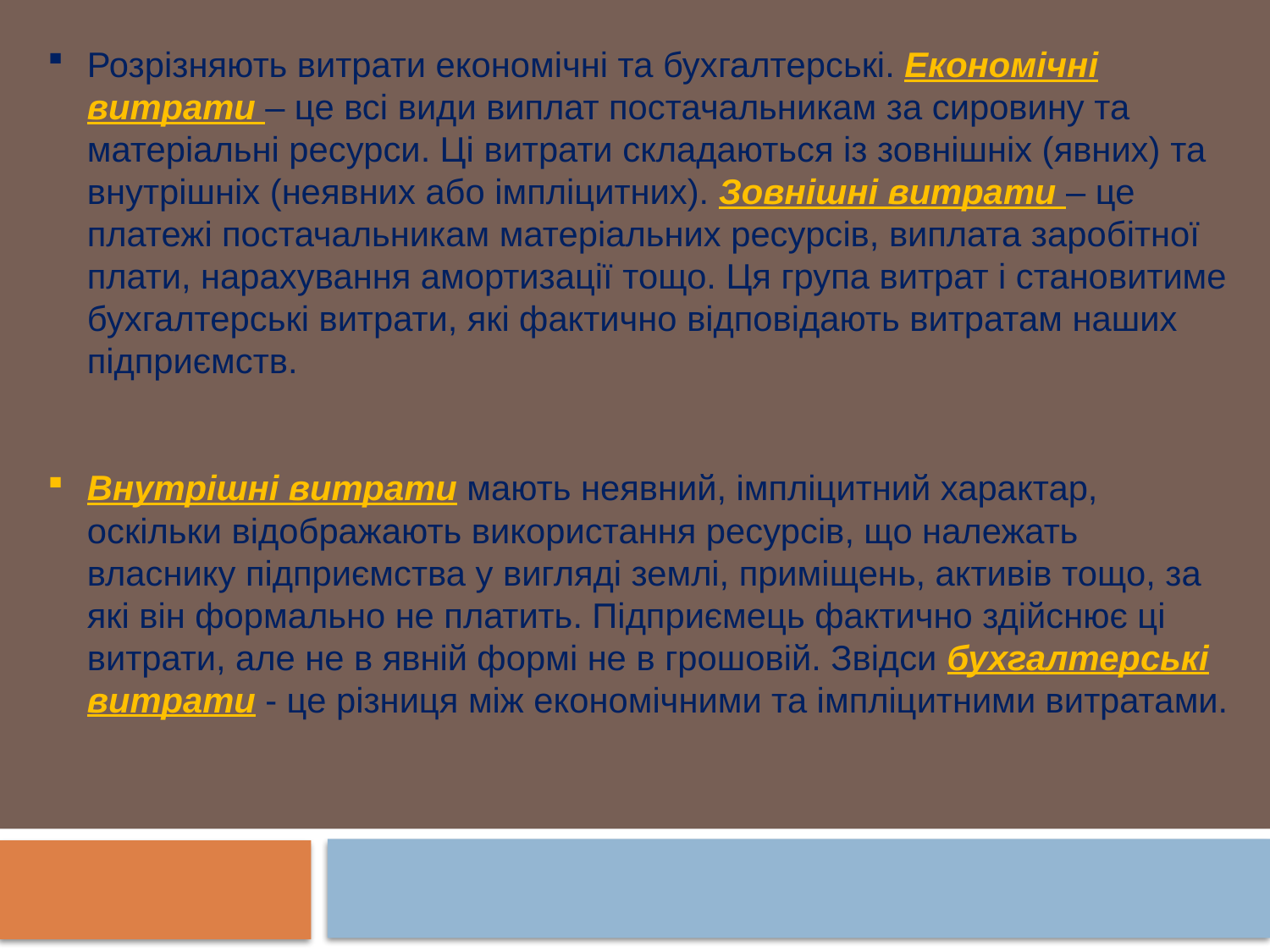

Розрізняють витрати економічні та бухгалтерські. Економічні витрати – це всі види виплат постачальникам за сировину та матеріальні ресурси. Ці витрати складаються із зовнішніх (явних) та внутрішніх (неявних або імпліцитних). Зовнішні витрати – це платежі постачальникам матеріальних ресурсів, виплата заробітної плати, нарахування амортизації тощо. Ця група витрат і становитиме бухгалтерські витрати, які фактично відповідають витратам наших підприємств.

Внутрішні витрати мають неявний, імпліцитний характар, оскільки відображають використання ресурсів, що належать власнику підприємства у вигляді землі, приміщень, активів тощо, за які він формально не платить. Підприємець фактично здійснює ці витрати, але не в явній формі не в грошовій. Звідси бухгалтерські витрати - це різниця між економічними та імпліцитними витратами.